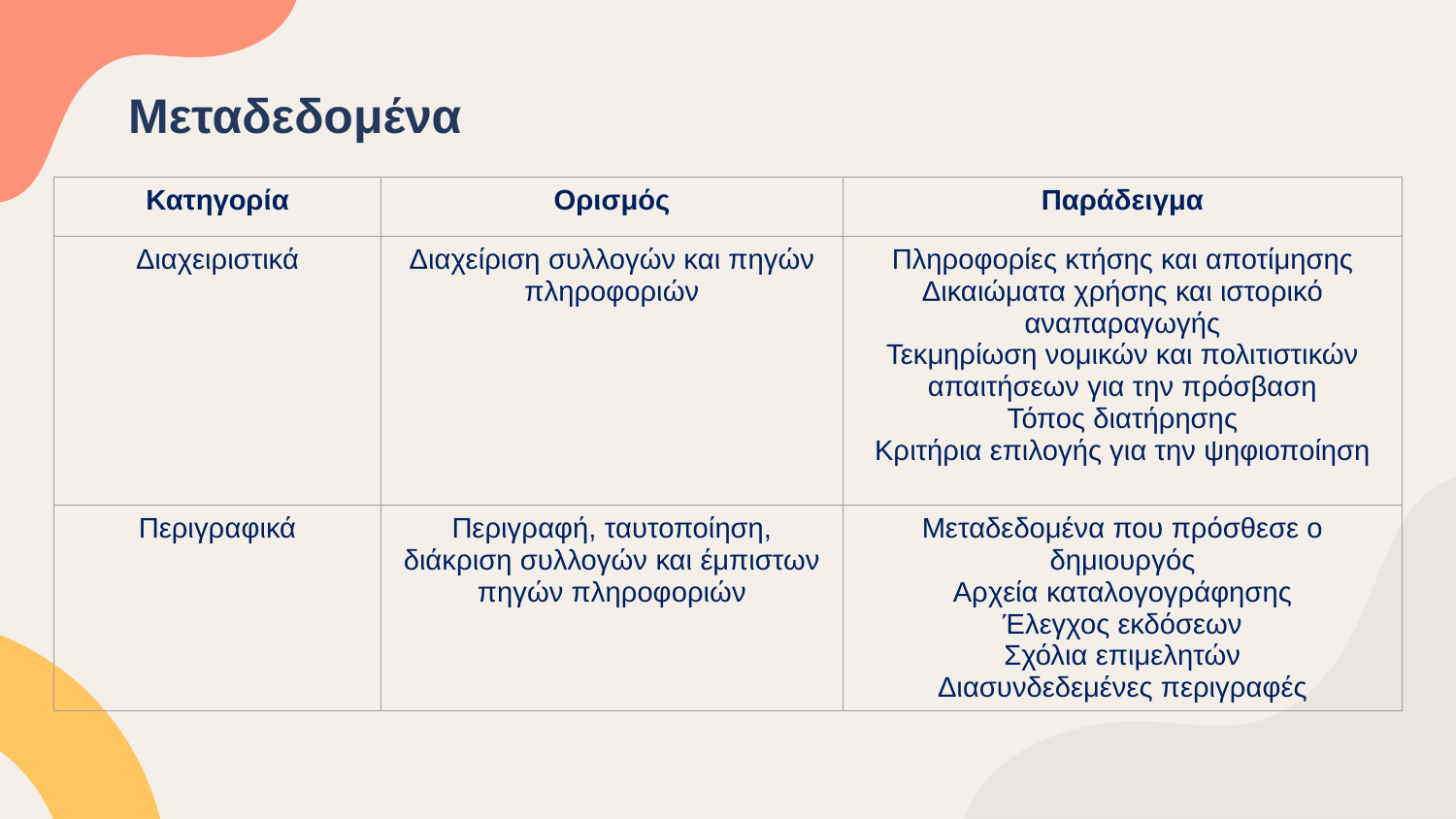

# Μεταδεδομένα

| Κατηγορία | Ορισμός | Παράδειγμα |
| --- | --- | --- |
| Διαχειριστικά | Διαχείριση συλλογών και πηγών πληροφοριών | Πληροφορίες κτήσης και αποτίμησης Δικαιώματα χρήσης και ιστορικό αναπαραγωγής Τεκμηρίωση νομικών και πολιτιστικών απαιτήσεων για την πρόσβαση Τόπος διατήρησης Κριτήρια επιλογής για την ψηφιοποίηση |
| Περιγραφικά | Περιγραφή, ταυτοποίηση, διάκριση συλλογών και έμπιστων πηγών πληροφοριών | Μεταδεδομένα που πρόσθεσε ο δημιουργός Αρχεία καταλογογράφησης Έλεγχος εκδόσεων Σχόλια επιμελητών Διασυνδεδεμένες περιγραφές |